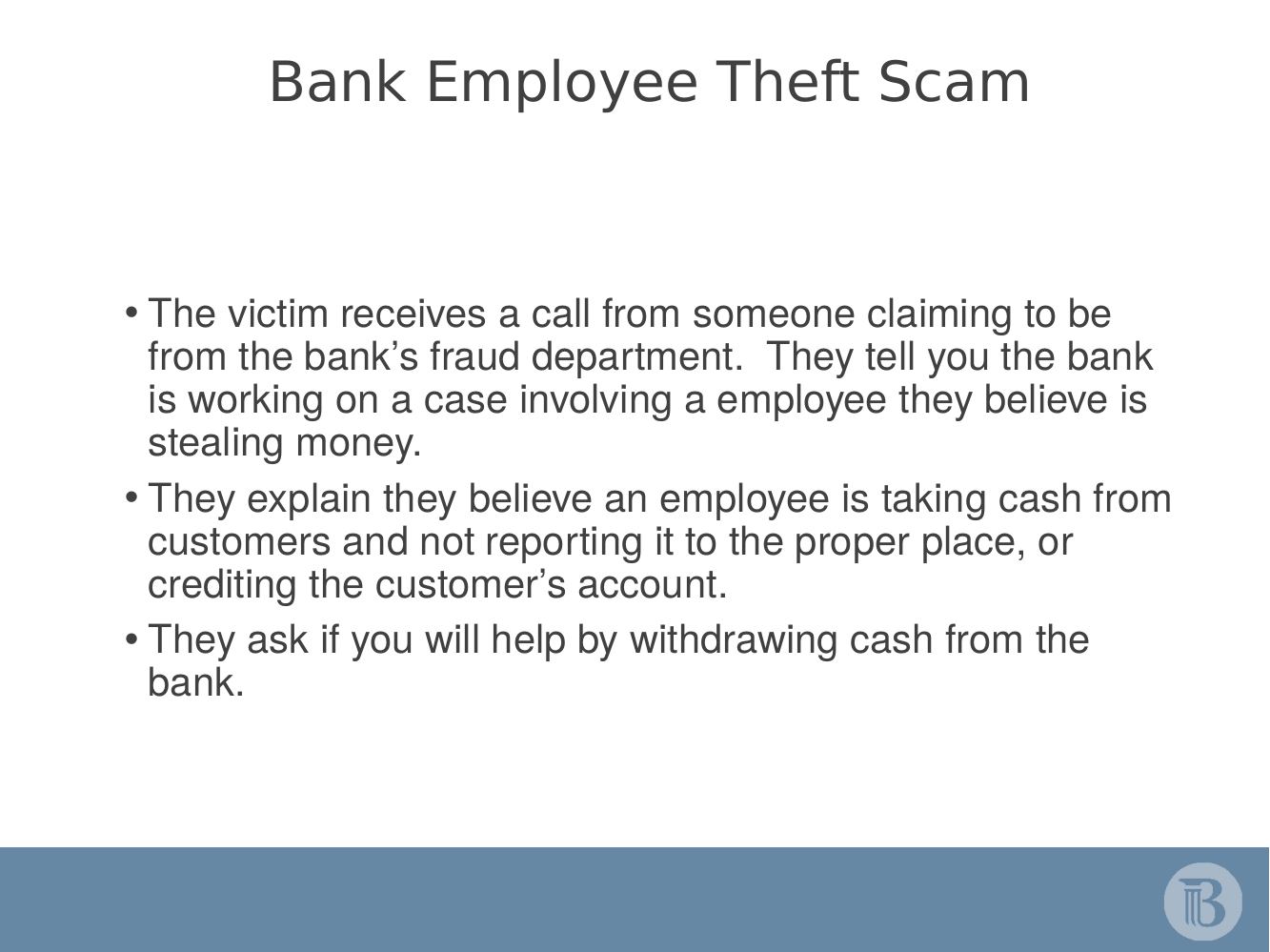

# Bank Employee Theft Scam
The victim receives a call from someone claiming to be from the bank’s fraud department.  They tell you the bank is working on a case involving a employee they believe is stealing money.
They explain they believe an employee is taking cash from customers and not reporting it to the proper place, or crediting the customer’s account.
They ask if you will help by withdrawing cash from the bank.